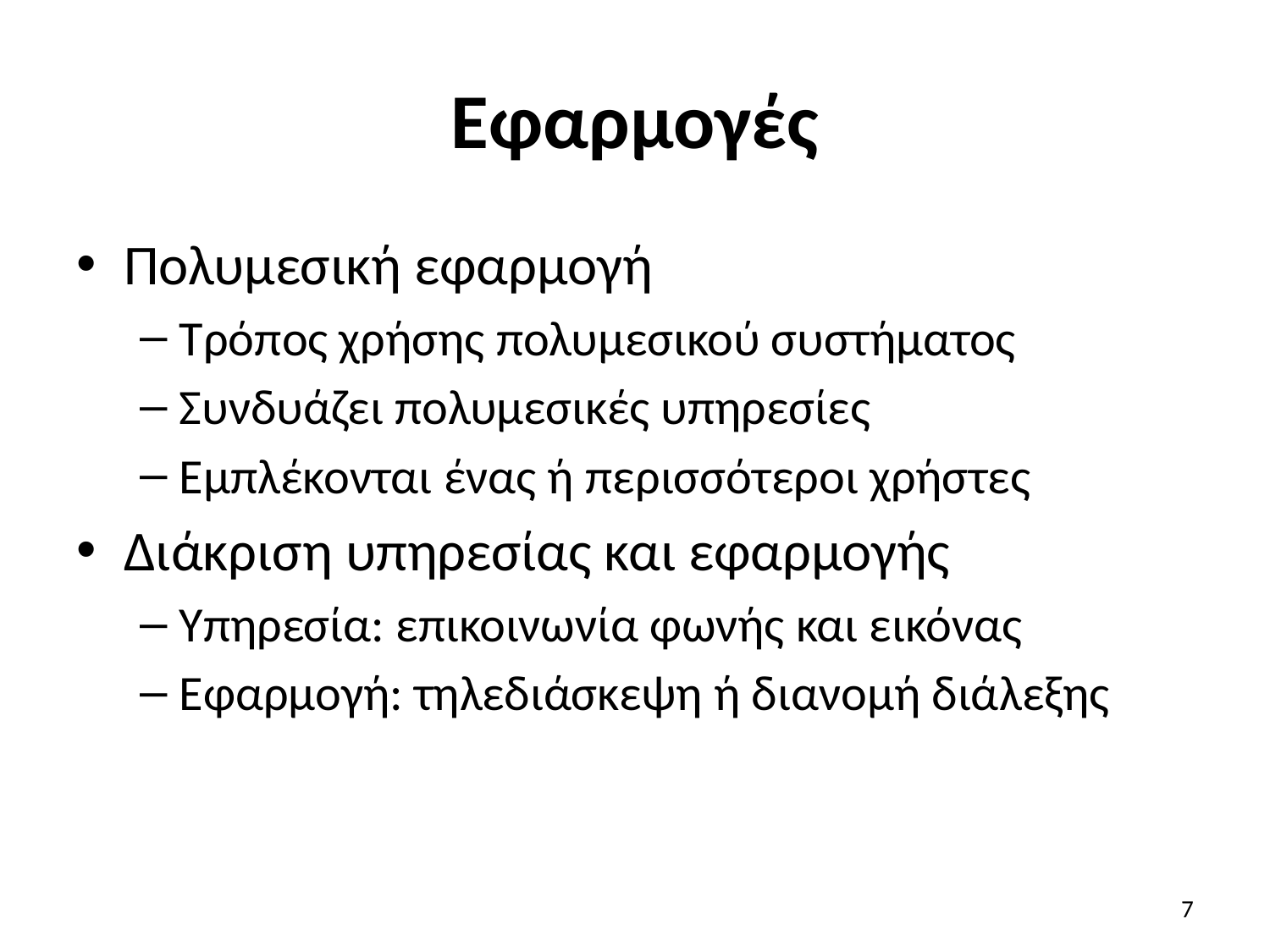

# Εφαρμογές
Πολυμεσική εφαρμογή
Τρόπος χρήσης πολυμεσικού συστήματος
Συνδυάζει πολυμεσικές υπηρεσίες
Εμπλέκονται ένας ή περισσότεροι χρήστες
Διάκριση υπηρεσίας και εφαρμογής
Υπηρεσία: επικοινωνία φωνής και εικόνας
Εφαρμογή: τηλεδιάσκεψη ή διανομή διάλεξης
7